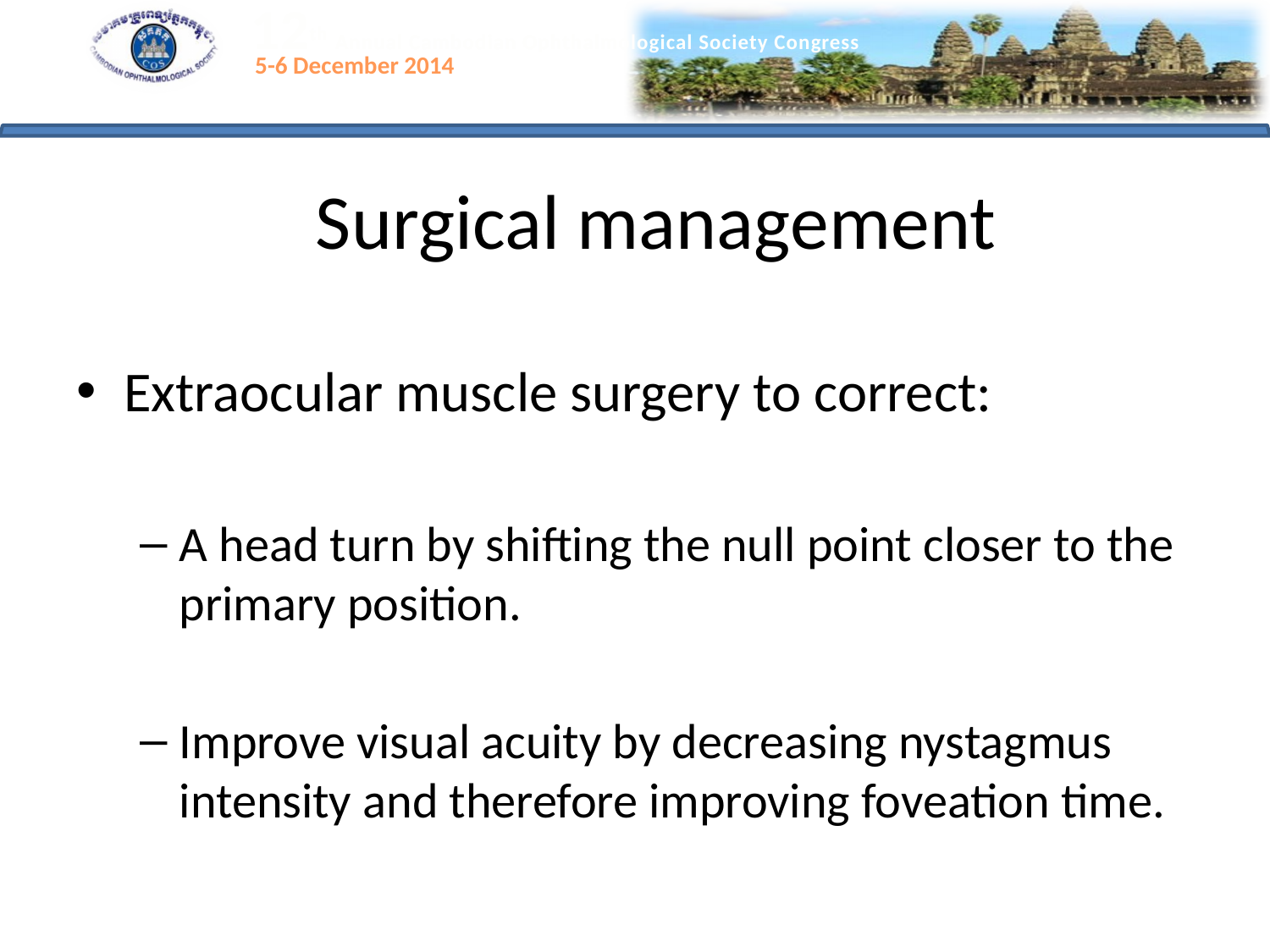

# Surgical management
Extraocular muscle surgery to correct:

A head turn by shifting the null point closer to the primary position.

Improve visual acuity by decreasing nystagmus intensity and therefore improving foveation time.